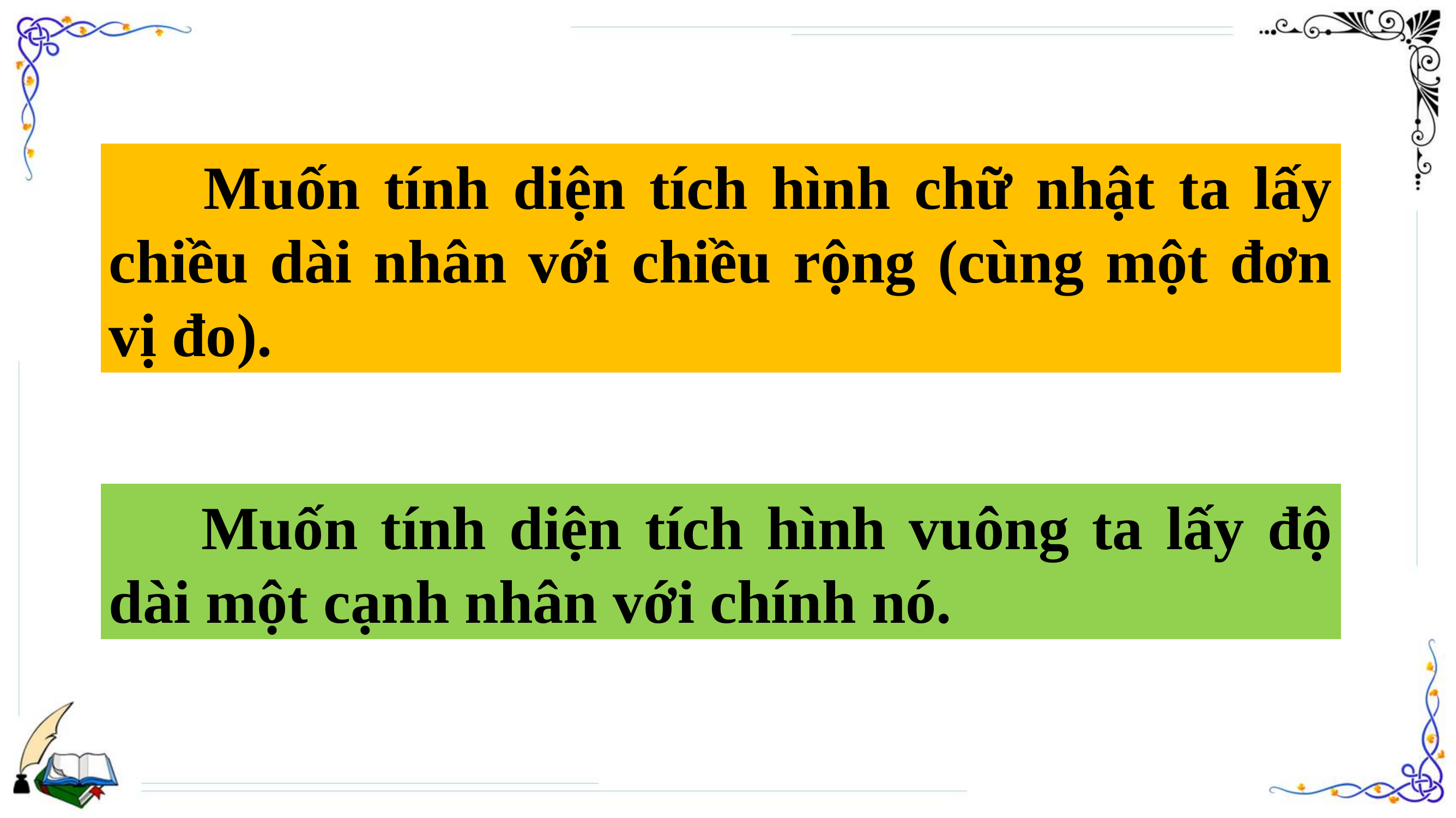

Muốn tính diện tích hình chữ nhật ta lấy chiều dài nhân với chiều rộng (cùng một đơn vị đo).
    Muốn tính diện tích hình vuông ta lấy độ dài một cạnh nhân với chính nó.